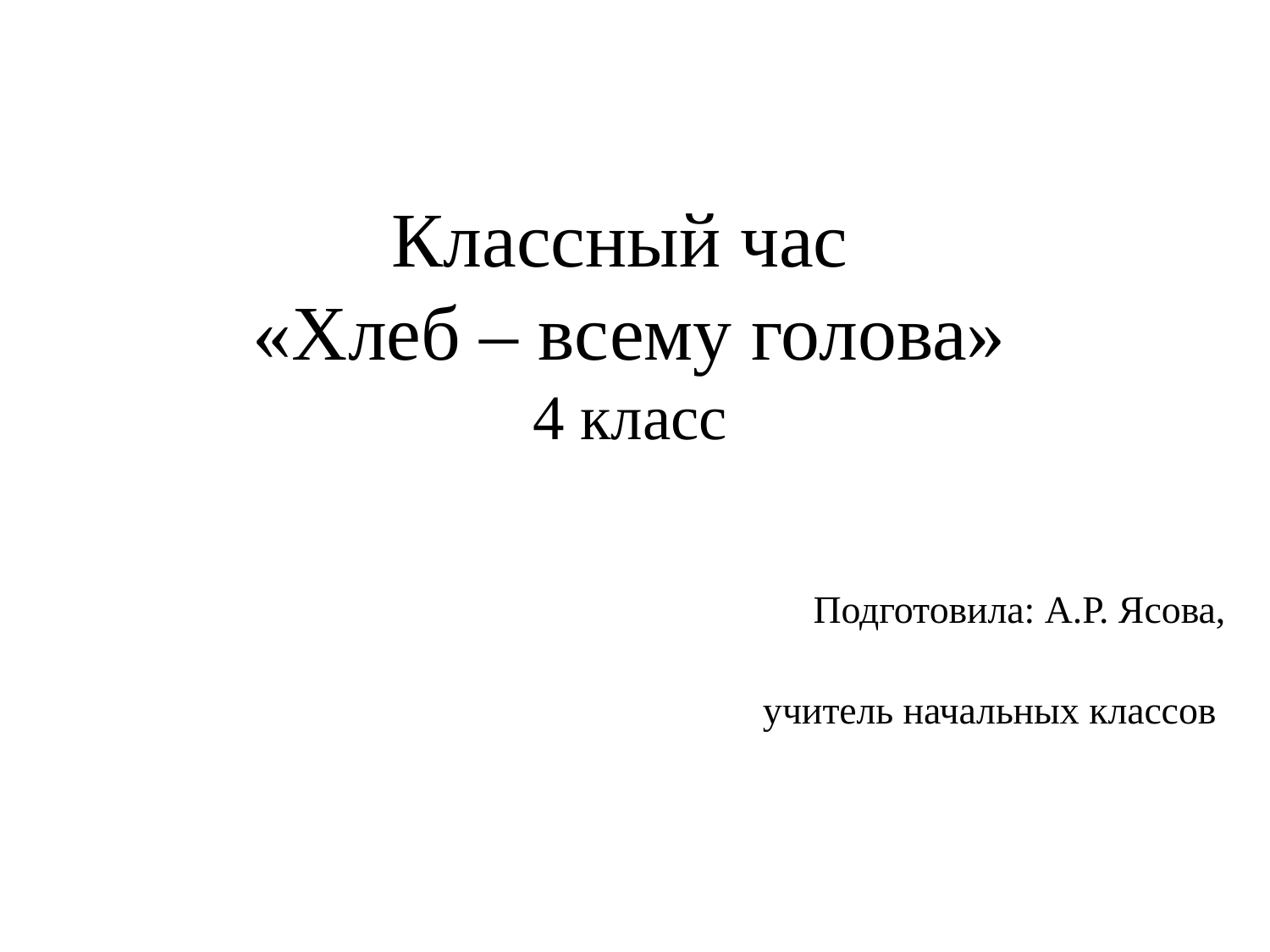

# Классный час «Хлеб – всему голова» 4 класс Подготовила: А.Р. Ясова, учитель начальных классов